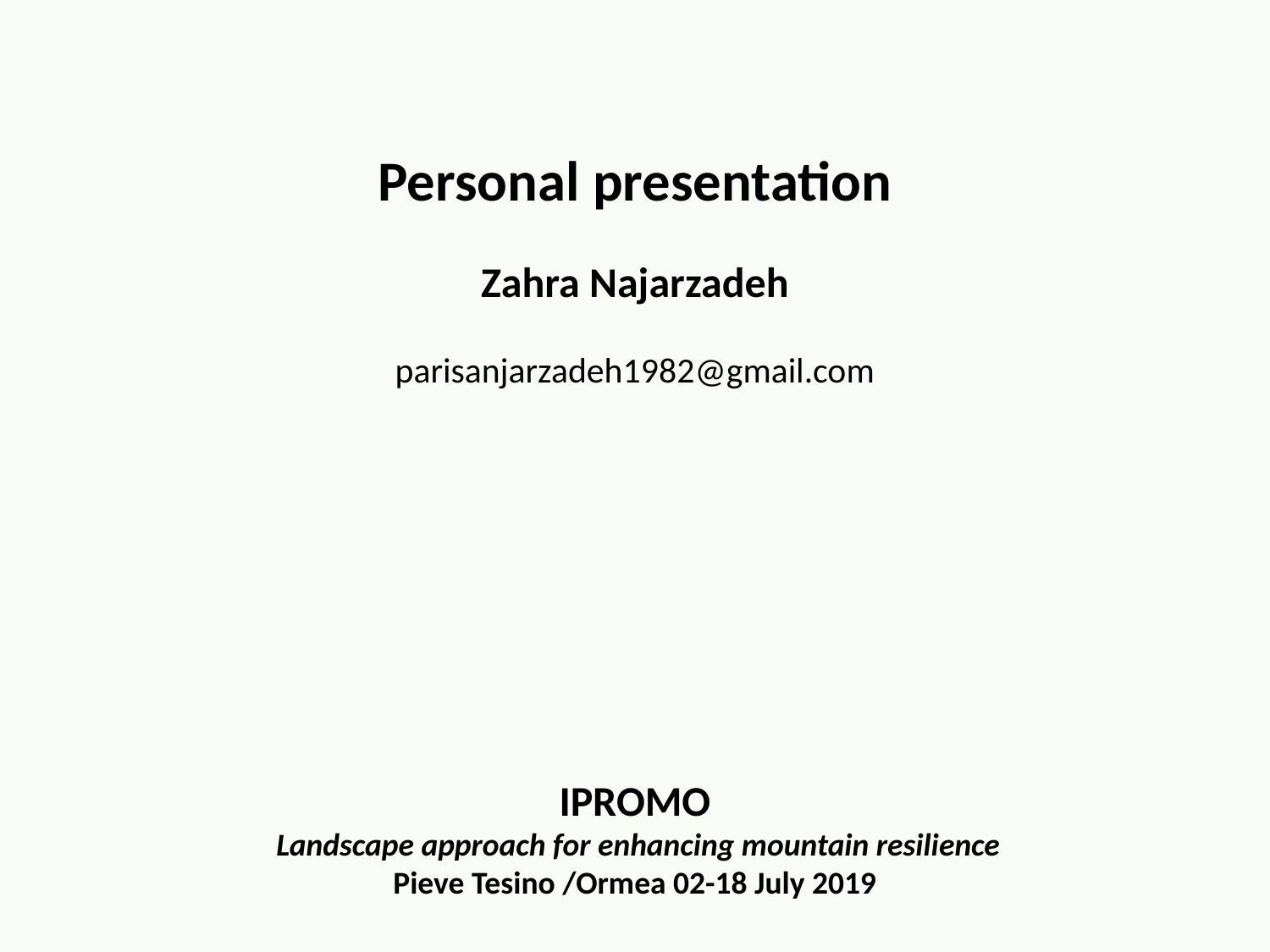

Personal presentation

Zahra Najarzadeh

parisanjarzadeh1982@gmail.com
 IPROMO
 Landscape approach for enhancing mountain resilience
Pieve Tesino /Ormea 02-18 July 2019